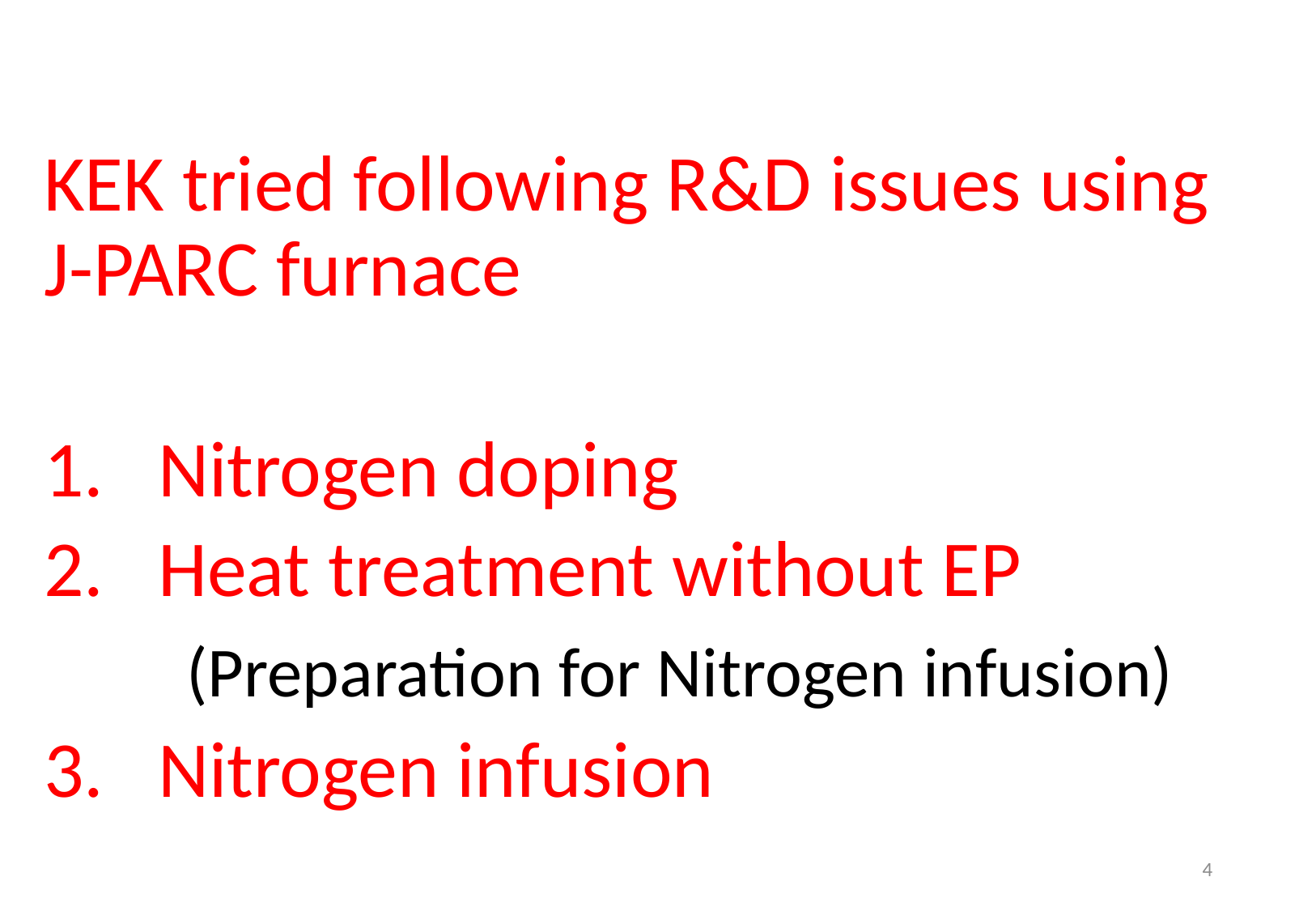

KEK tried following R&D issues using J-PARC furnace

Nitrogen doping
Heat treatment without EP
        (Preparation for Nitrogen infusion)
Nitrogen infusion
4